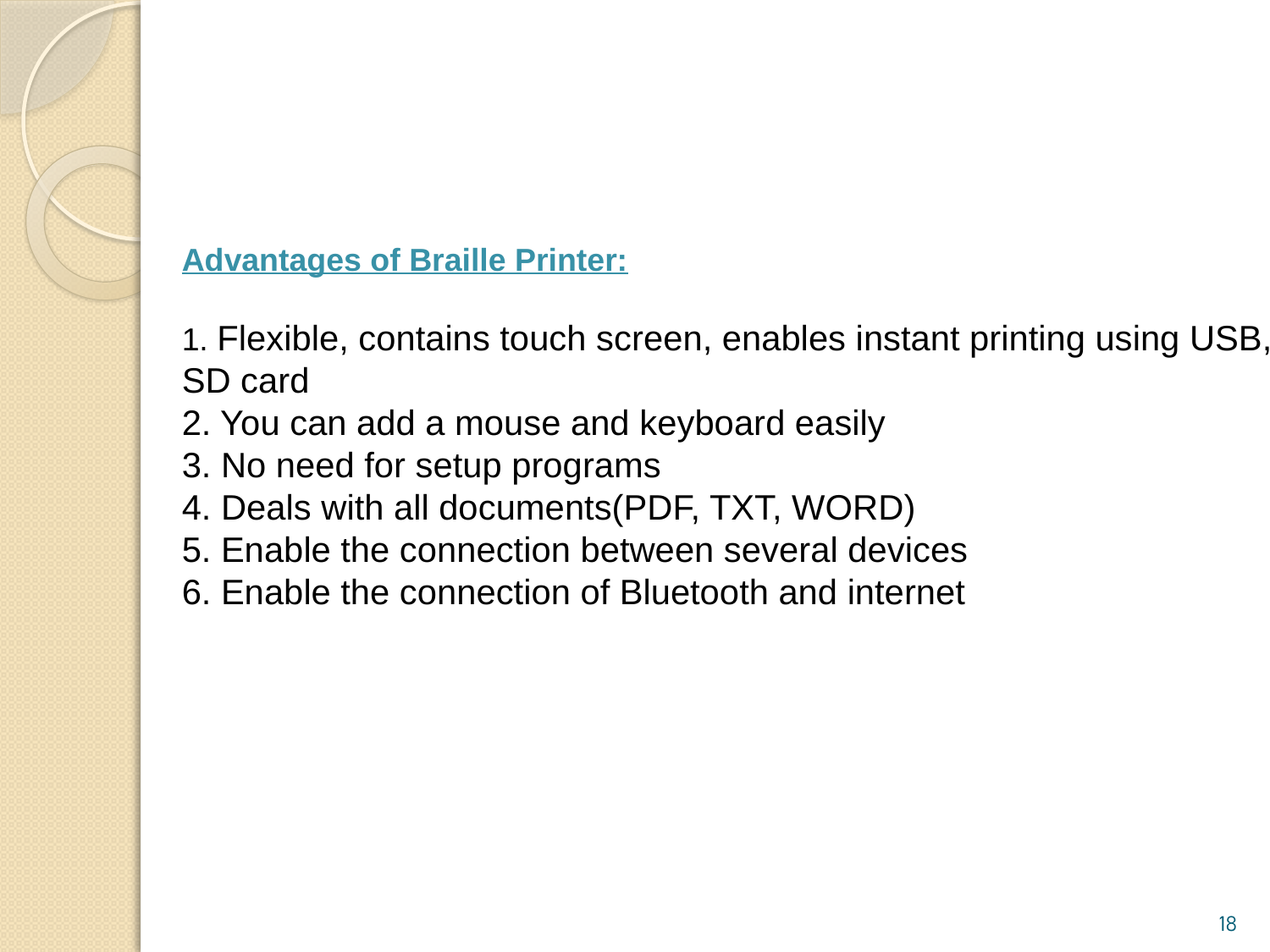

Advantages of Braille Printer:

1. Flexible, contains touch screen, enables instant printing using USB, SD card
2. You can add a mouse and keyboard easily
3. No need for setup programs
4. Deals with all documents(PDF, TXT, WORD)
5. Enable the connection between several devices
6. Enable the connection of Bluetooth and internet
18